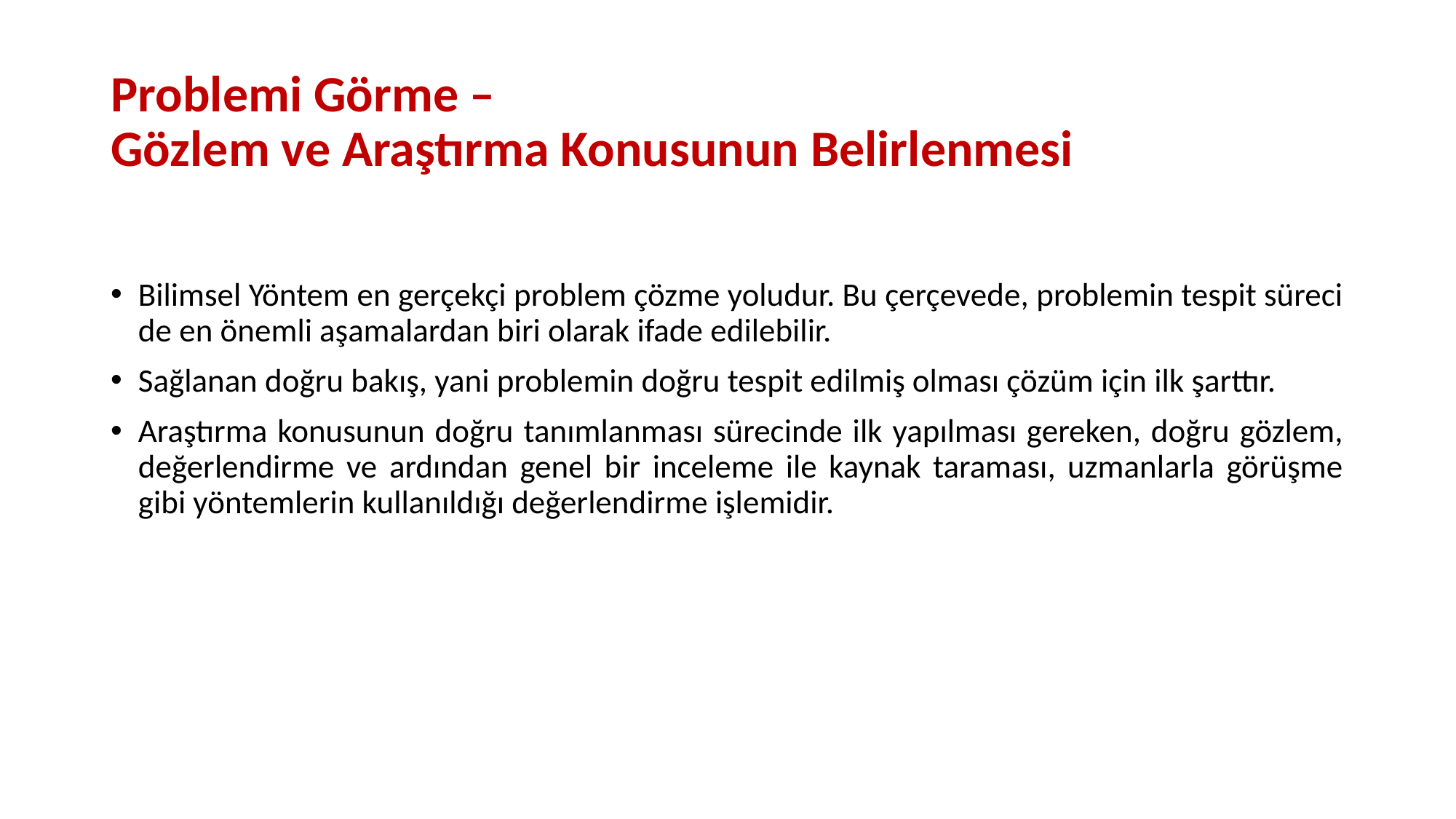

# Problemi Görme – Gözlem ve Araştırma Konusunun Belirlenmesi

Bilimsel Yöntem en gerçekçi problem çözme yoludur. Bu çerçevede, problemin tespit süreci de en önemli aşamalardan biri olarak ifade edilebilir.
Sağlanan doğru bakış, yani problemin doğru tespit edilmiş olması çözüm için ilk şarttır.
Araştırma konusunun doğru tanımlanması sürecinde ilk yapılması gereken, doğru gözlem, değerlendirme ve ardından genel bir inceleme ile kaynak taraması, uzmanlarla görüşme gibi yöntemlerin kullanıldığı değerlendirme işlemidir.